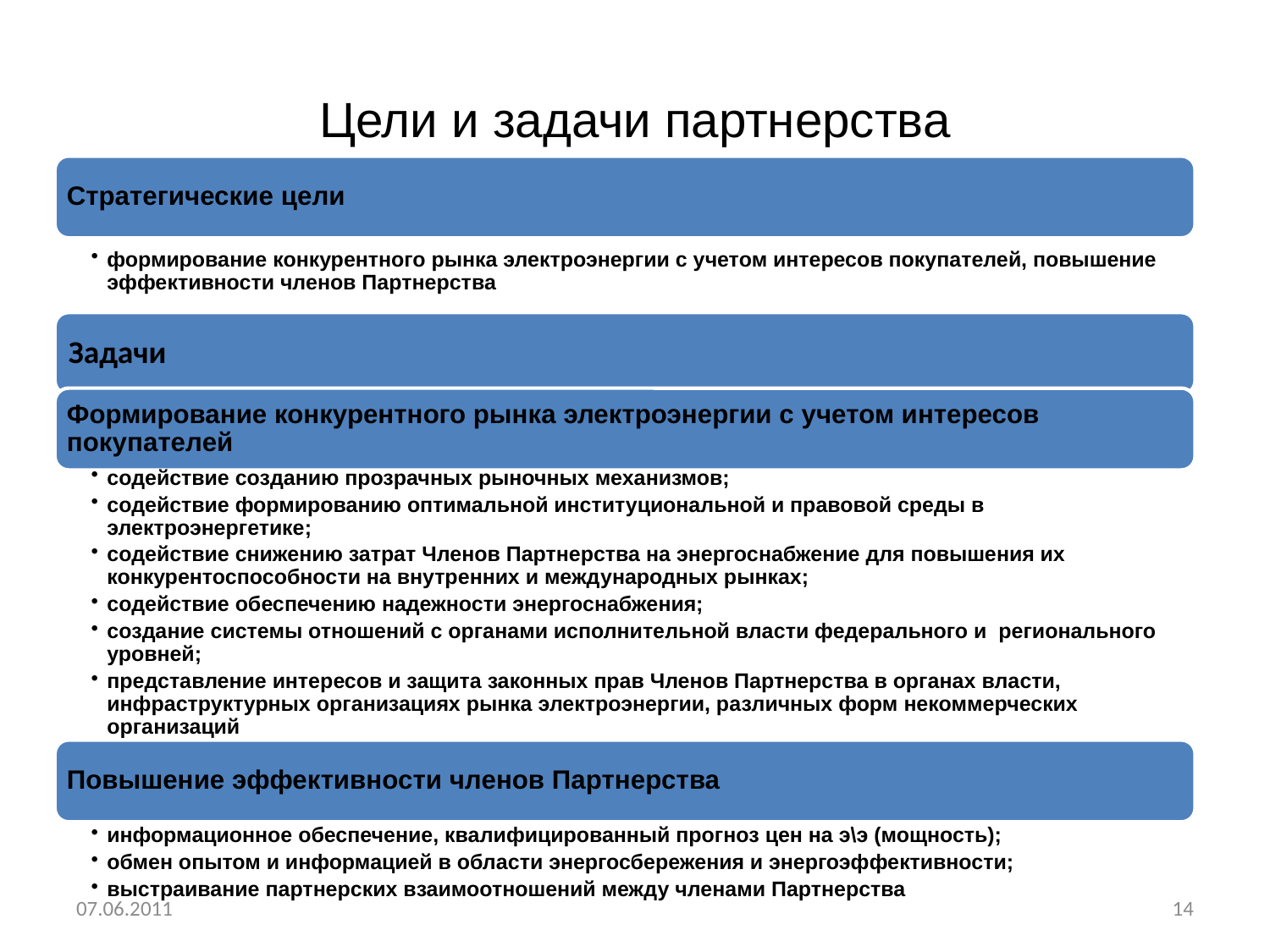

# Цели и задачи партнерства
Стратегические цели
формирование конкурентного рынка электроэнергии с учетом интересов покупателей, повышение эффективности членов Партнерства
Задачи
Формирование конкурентного рынка электроэнергии с учетом интересов покупателей
содействие созданию прозрачных рыночных механизмов;
содействие формированию оптимальной институциональной и правовой среды в электроэнергетике;
содействие снижению затрат Членов Партнерства на энергоснабжение для повышения их конкурентоспособности на внутренних и международных рынках;
содействие обеспечению надежности энергоснабжения;
создание системы отношений с органами исполнительной власти федерального и  регионального уровней;
представление интересов и защита законных прав Членов Партнерства в органах власти, инфраструктурных организациях рынка электроэнергии, различных форм некоммерческих организаций
Повышение эффективности членов Партнерства
информационное обеспечение, квалифицированный прогноз цен на э\э (мощность);
обмен опытом и информацией в области энергосбережения и энергоэффективности;
выстраивание партнерских взаимоотношений между членами Партнерства
07.06.2011
14